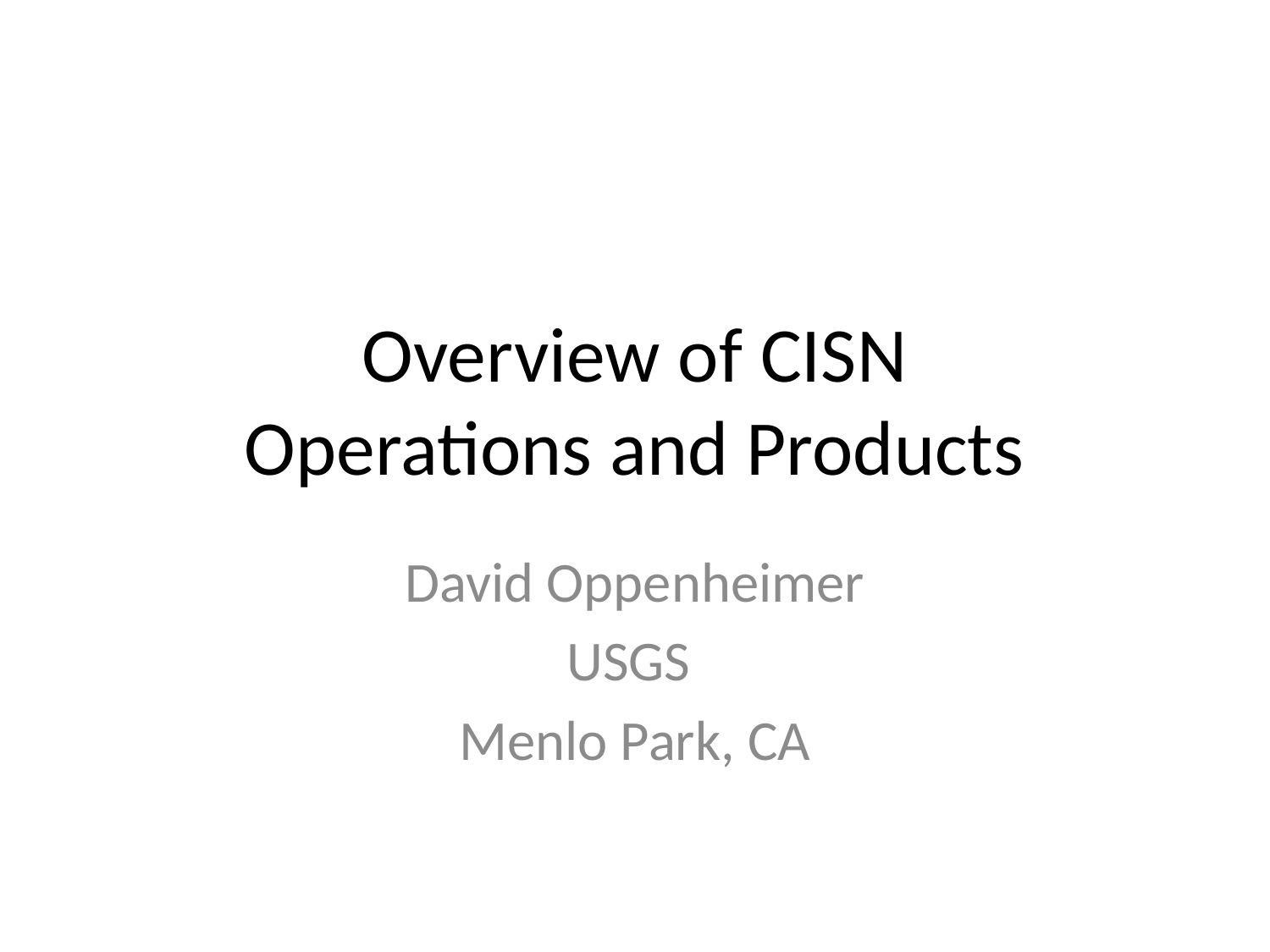

# Overview of CISN Operations and Products
David Oppenheimer
USGS
Menlo Park, CA